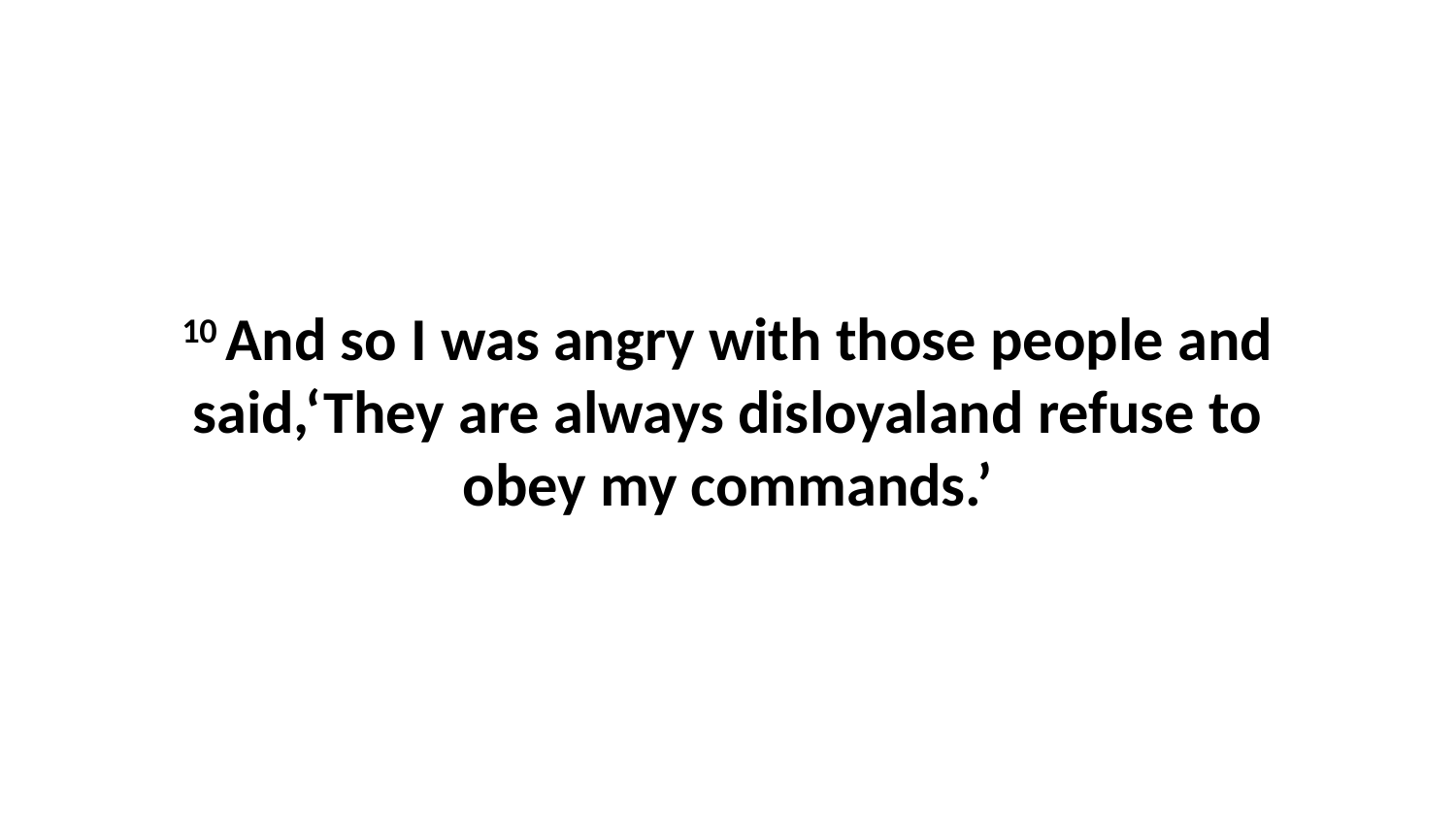

10 And so I was angry with those people and said,‘They are always disloyaland refuse to obey my commands.’